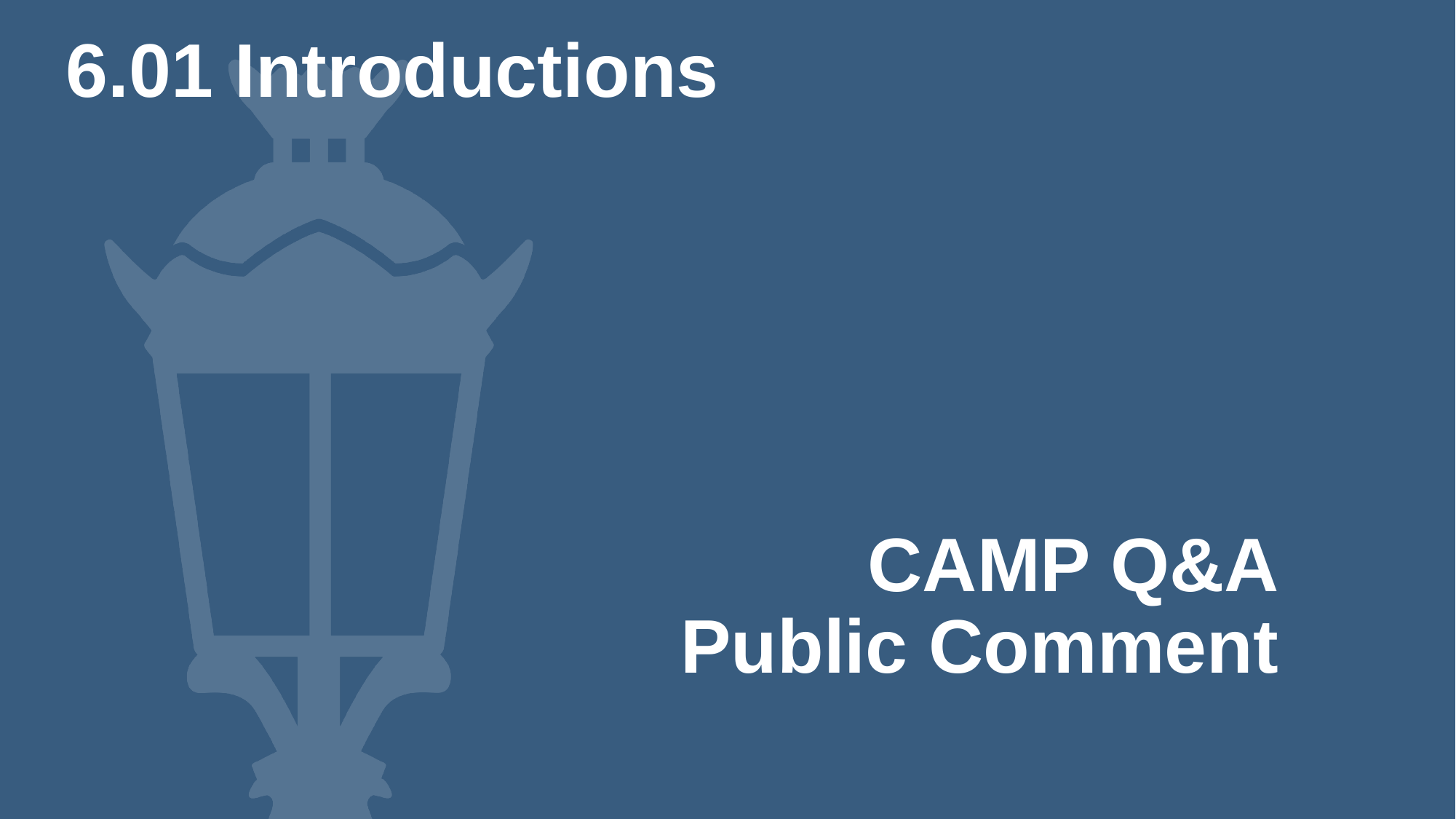

6.01 Introductions
# CAMP Q&A Public Comment